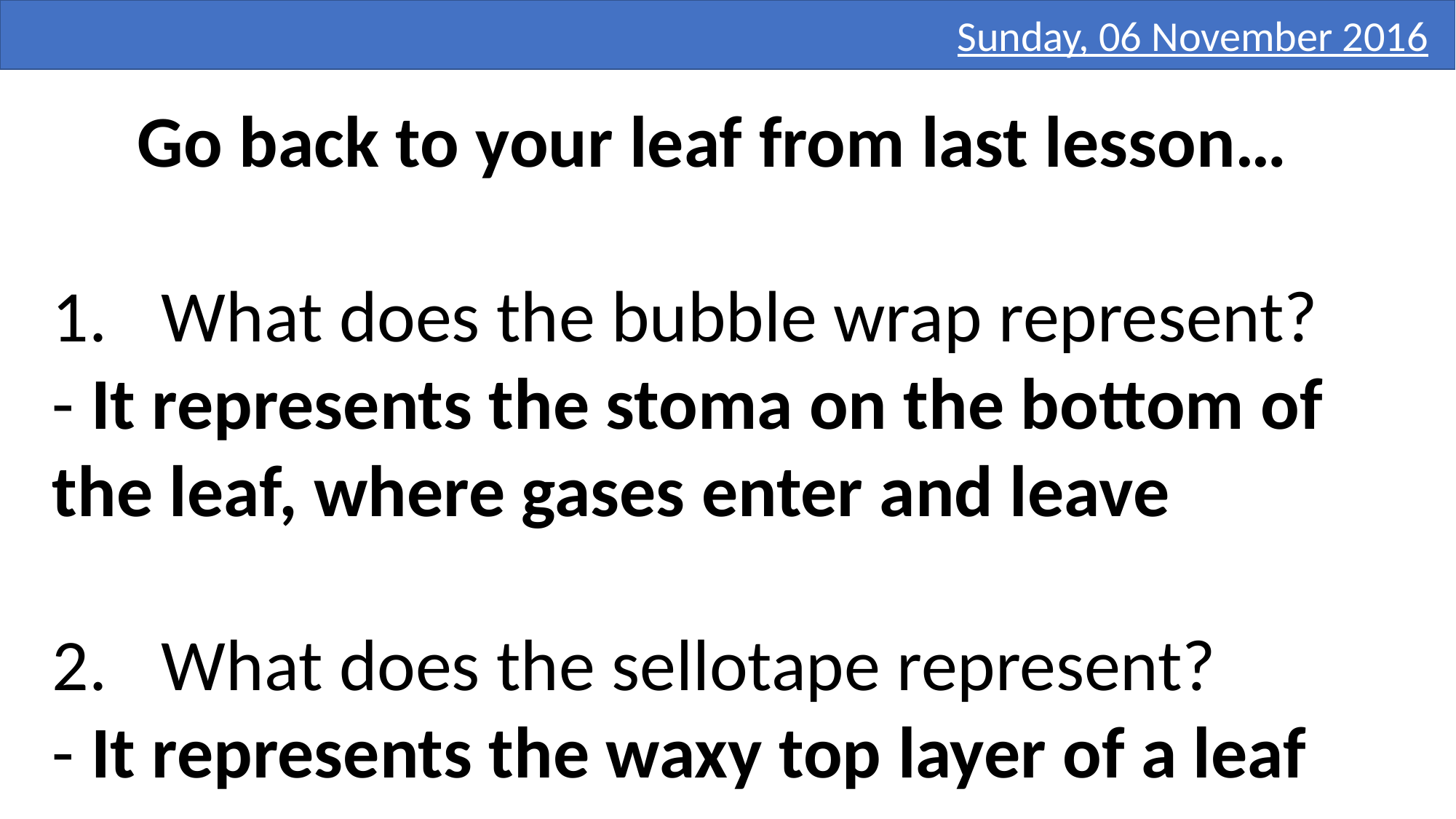

Sunday, 06 November 2016
Go back to your leaf from last lesson…

What does the bubble wrap represent?
- It represents the stoma on the bottom of the leaf, where gases enter and leave

What does the sellotape represent?
- It represents the waxy top layer of a leaf